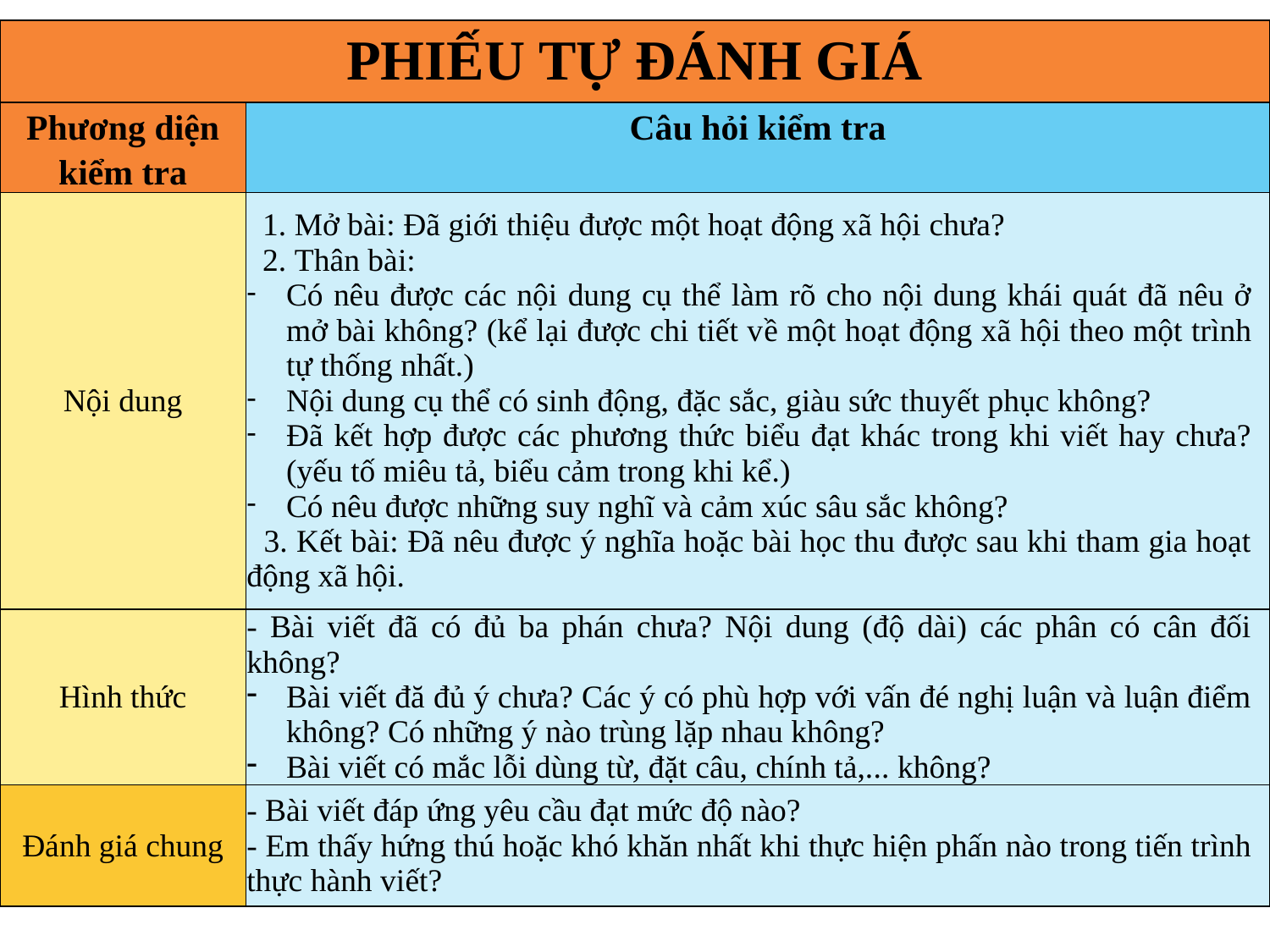

| PHIẾU TỰ ĐÁNH GIÁ |  |
| --- | --- |
| Phương diện kiểm tra | Câu hỏi kiểm tra |
| Nội dung | 1. Mở bài: Đã giới thiệu được một hoạt động xã hội chưa? 2. Thân bài: Có nêu được các nội dung cụ thể làm rõ cho nội dung khái quát đã nêu ở mở bài không? (kể lại được chi tiết về một hoạt động xã hội theo một trình tự thống nhất.) Nội dung cụ thể có sinh động, đặc sắc, giàu sức thuyết phục không? Đã kết hợp được các phương thức biểu đạt khác trong khi viết hay chưa? (yếu tố miêu tả, biểu cảm trong khi kể.) Có nêu được những suy nghĩ và cảm xúc sâu sắc không? 3. Kết bài: Đã nêu được ý nghĩa hoặc bài học thu được sau khi tham gia hoạt động xã hội. |
| Hình thức | - Bài viết đã có đủ ba phán chưa? Nội dung (độ dài) các phân có cân đối không? Bài viết đă đủ ý chưa? Các ý có phù hợp với vấn đé nghị luận và luận điểm không? Có những ý nào trùng lặp nhau không? Bài viết có mắc lỗi dùng từ, đặt câu, chính tả,... không? |
| Đánh giá chung | - Bài viết đáp ứng yêu cầu đạt mức độ nào? - Em thấy hứng thú hoặc khó khăn nhất khi thực hiện phấn nào trong tiến trình thực hành viết? |